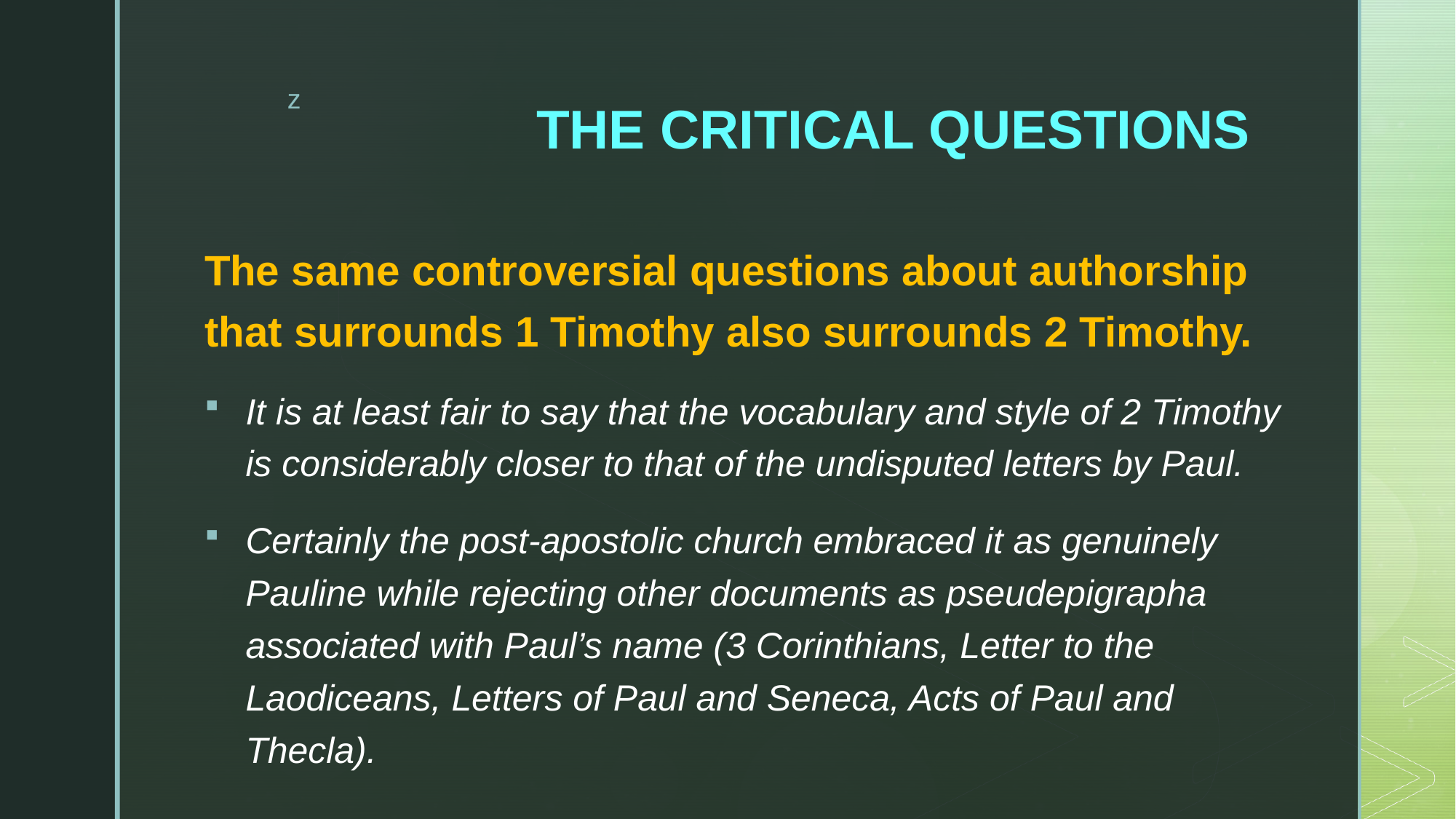

# THE CRITICAL QUESTIONS
The same controversial questions about authorship that surrounds 1 Timothy also surrounds 2 Timothy.
It is at least fair to say that the vocabulary and style of 2 Timothy is considerably closer to that of the undisputed letters by Paul.
Certainly the post-apostolic church embraced it as genuinely Pauline while rejecting other documents as pseudepigrapha associated with Paul’s name (3 Corinthians, Letter to the Laodiceans, Letters of Paul and Seneca, Acts of Paul and Thecla).